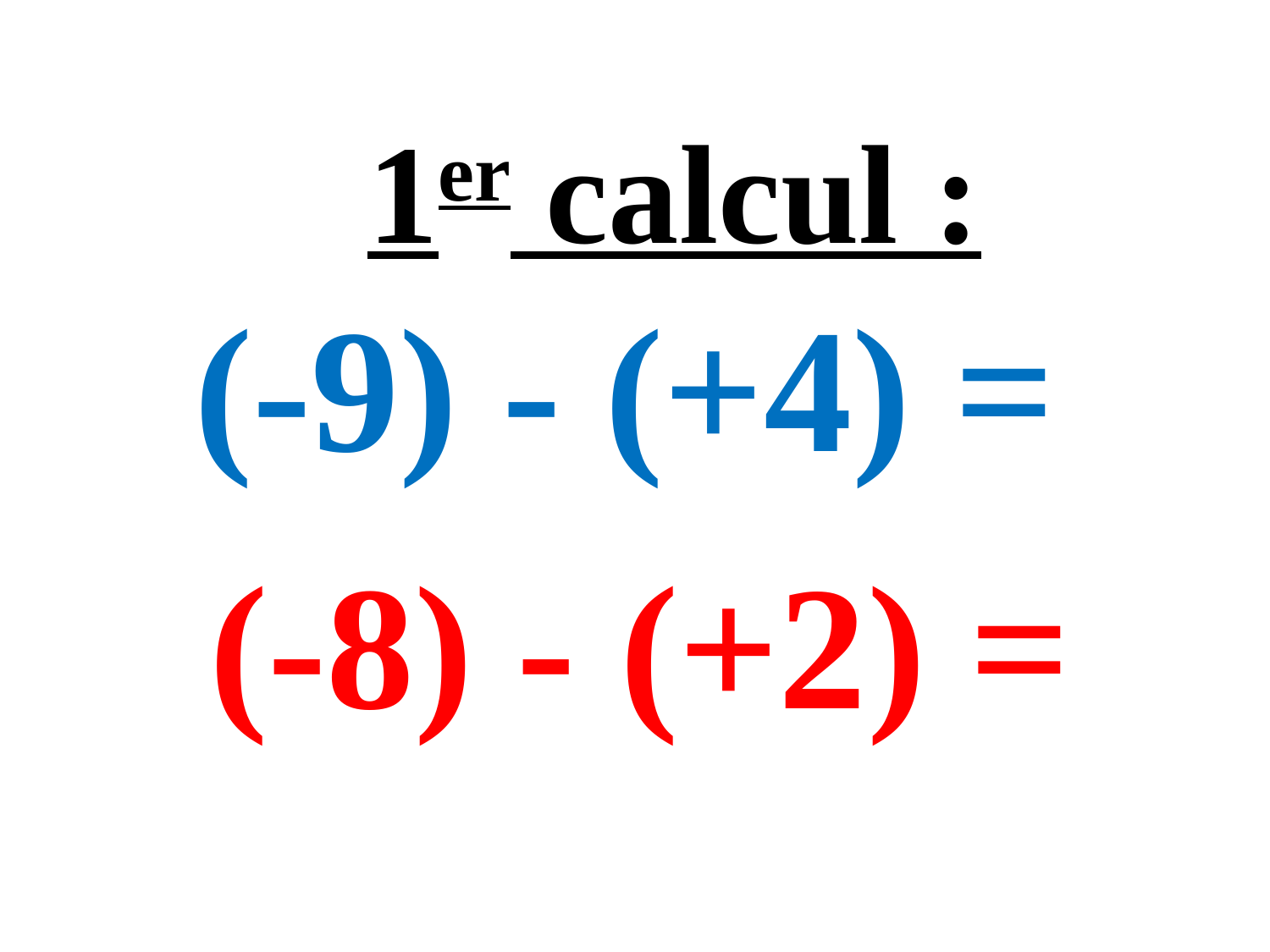

1er calcul :
# (-9) - (+4) =
(-8) - (+2) =